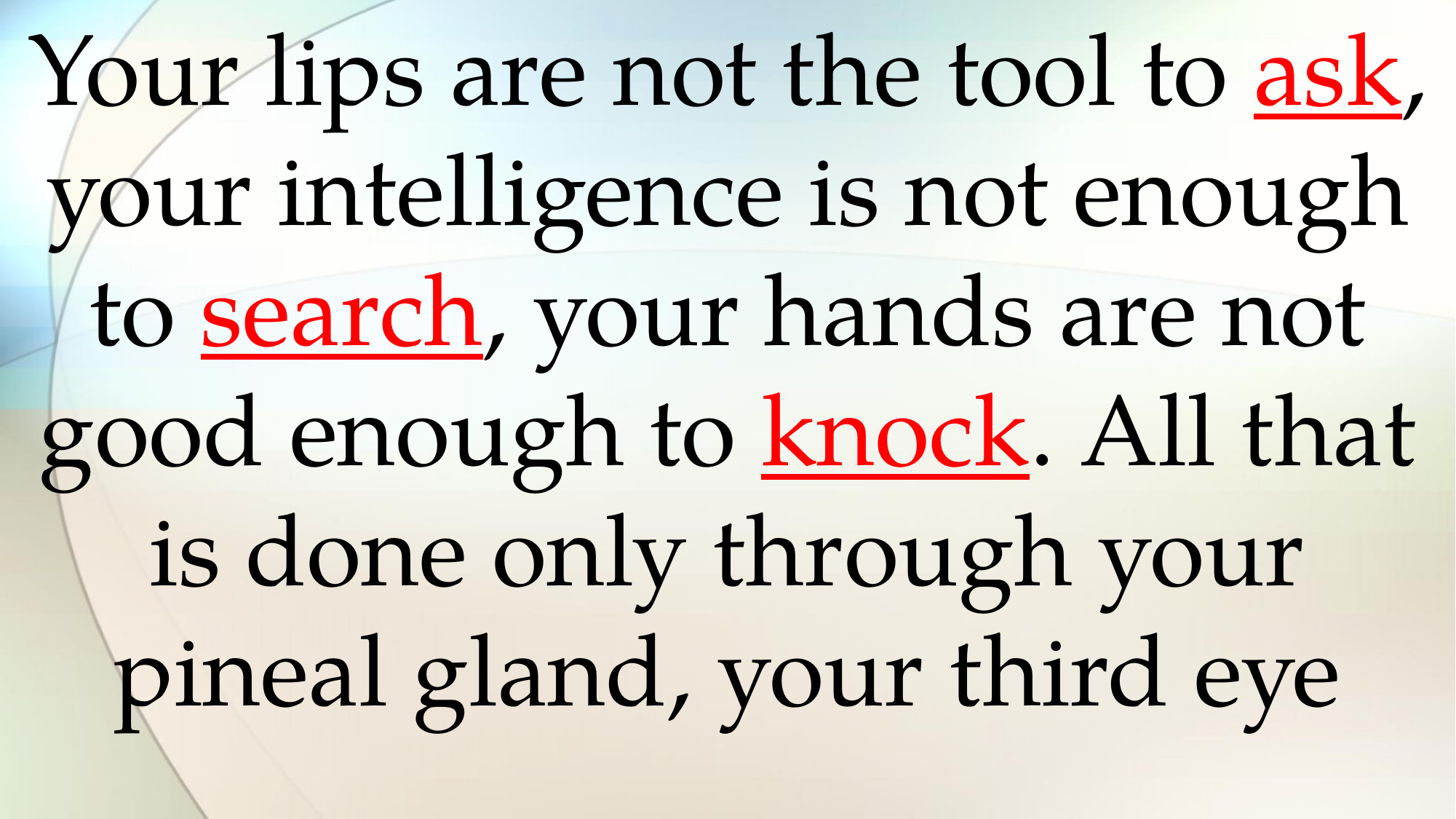

Your lips are not the tool to ask, your intelligence is not enough to search, your hands are not good enough to knock. All that is done only through your pineal gland, your third eye